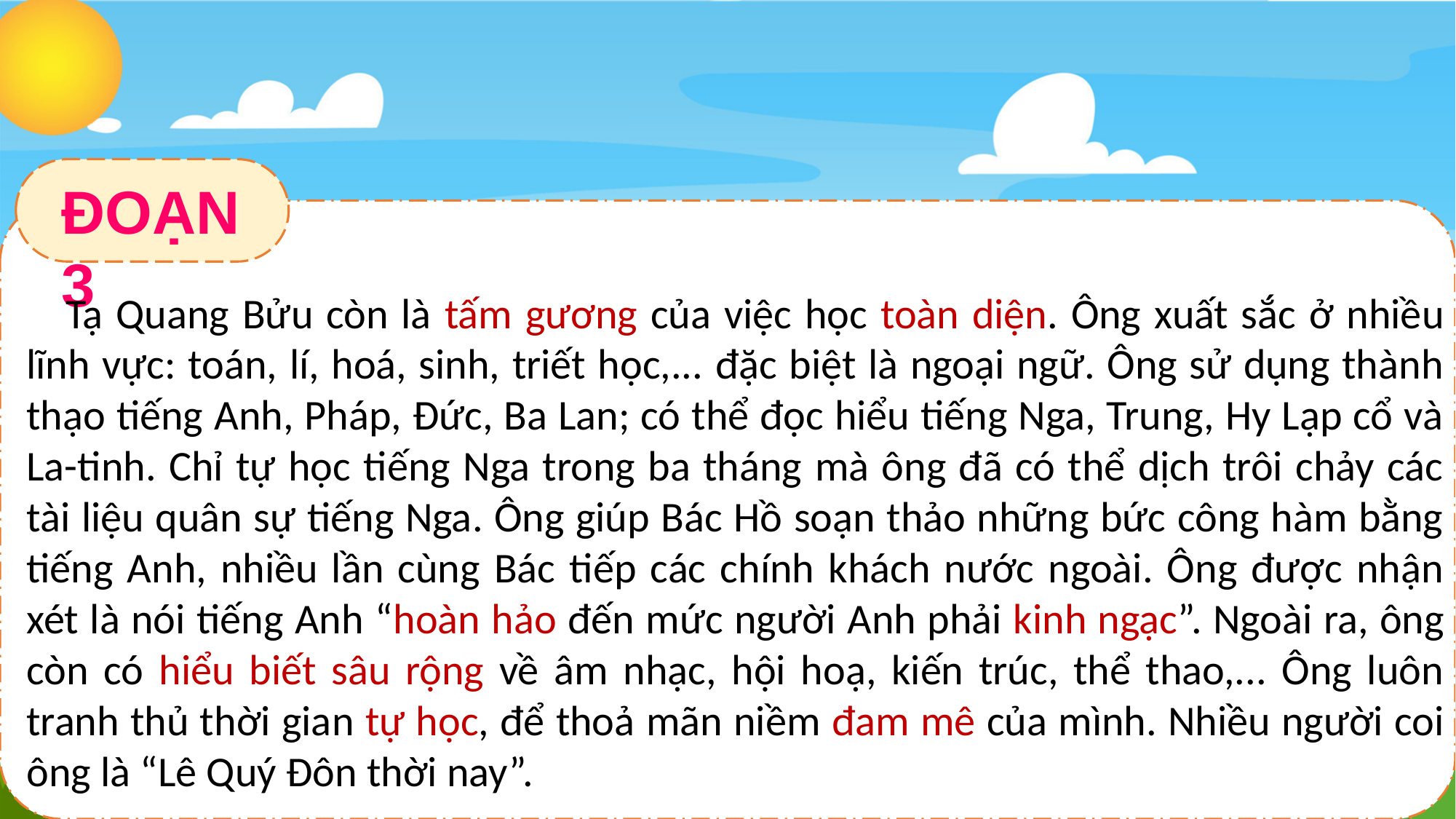

ĐOẠN 3

   Tạ Quang Bửu còn là tấm gương của việc học toàn diện. Ông xuất sắc ở nhiều lĩnh vực: toán, lí, hoá, sinh, triết học,... đặc biệt là ngoại ngữ. Ông sử dụng thành thạo tiếng Anh, Pháp, Đức, Ba Lan; có thể đọc hiểu tiếng Nga, Trung, Hy Lạp cổ và La-tinh. Chỉ tự học tiếng Nga trong ba tháng mà ông đã có thể dịch trôi chảy các tài liệu quân sự tiếng Nga. Ông giúp Bác Hồ soạn thảo những bức công hàm bằng tiếng Anh, nhiều lần cùng Bác tiếp các chính khách nước ngoài. Ông được nhận xét là nói tiếng Anh “hoàn hảo đến mức người Anh phải kinh ngạc”. Ngoài ra, ông còn có hiểu biết sâu rộng về âm nhạc, hội hoạ, kiến trúc, thể thao,... Ông luôn tranh thủ thời gian tự học, để thoả mãn niềm đam mê của mình. Nhiều người coi ông là “Lê Quý Đôn thời nay”.